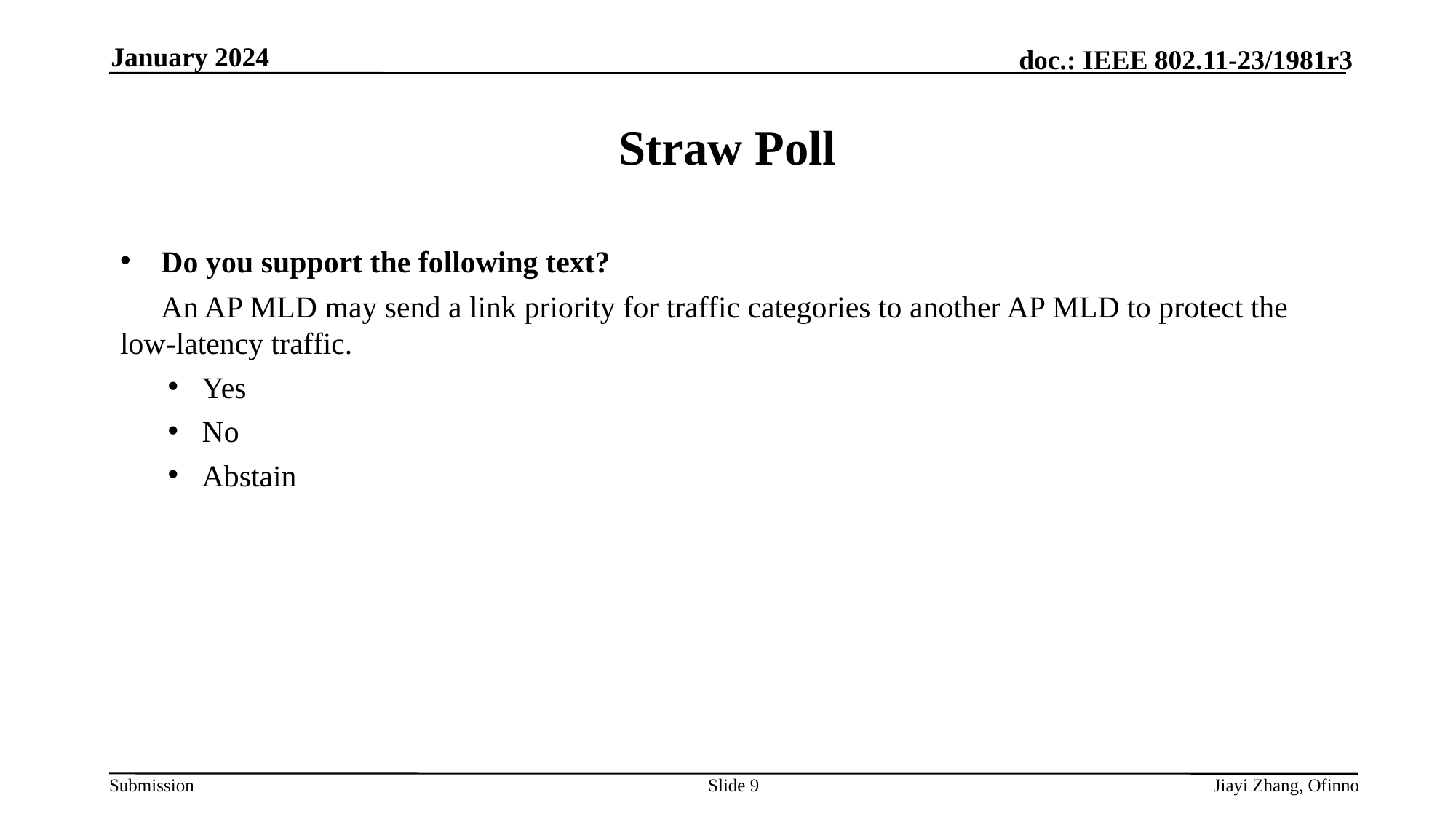

January 2024
# Straw Poll
Do you support the following text?
An AP MLD may send a link priority for traffic categories to another AP MLD to protect the low-latency traffic.
Yes
No
Abstain

Slide 9
Jiayi Zhang, Ofinno